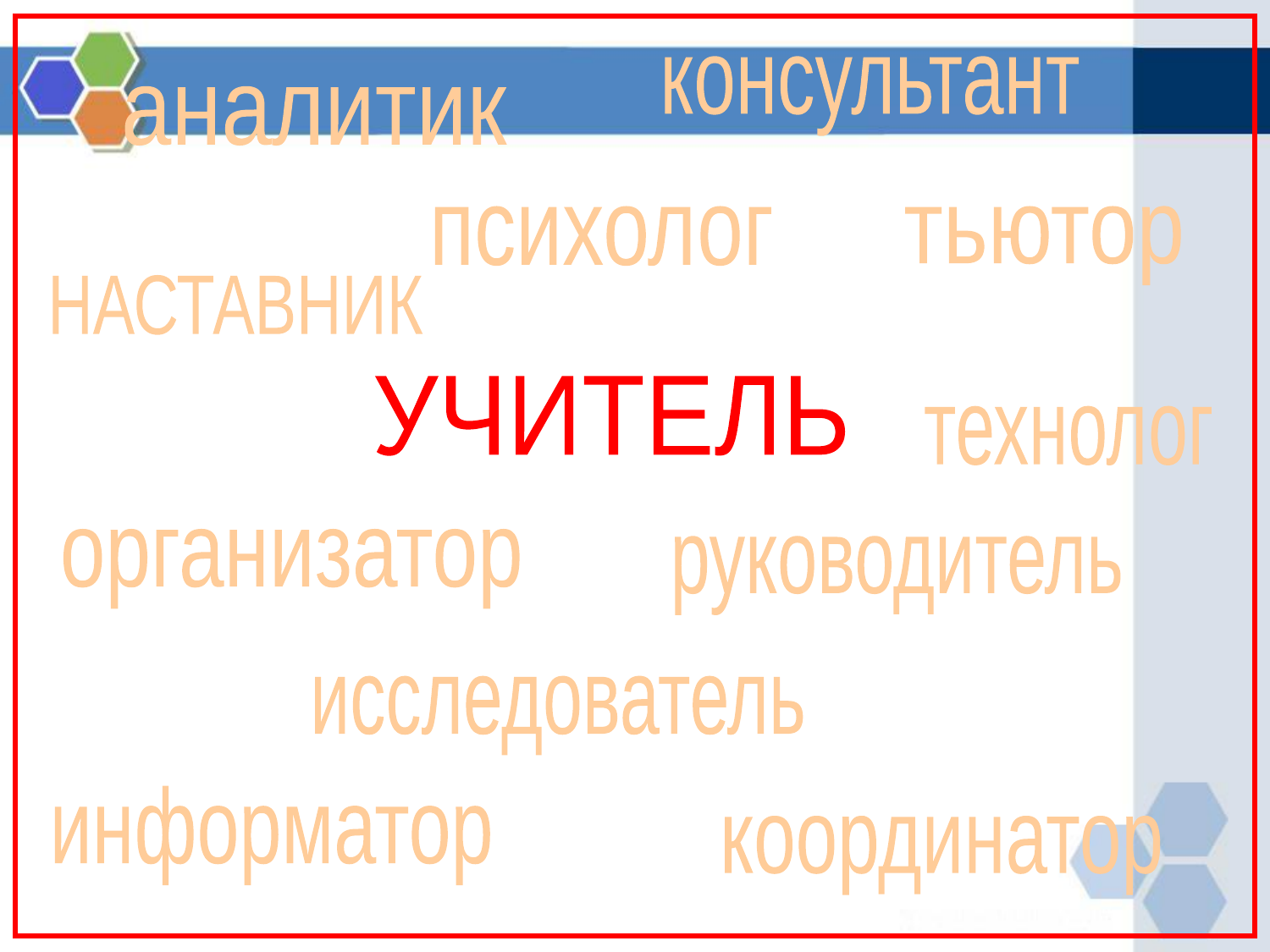

консультант
аналитик
психолог
тьютор
НАСТАВНИК
УЧИТЕЛЬ
технолог
организатор
руководитель
исследователь
информатор
координатор